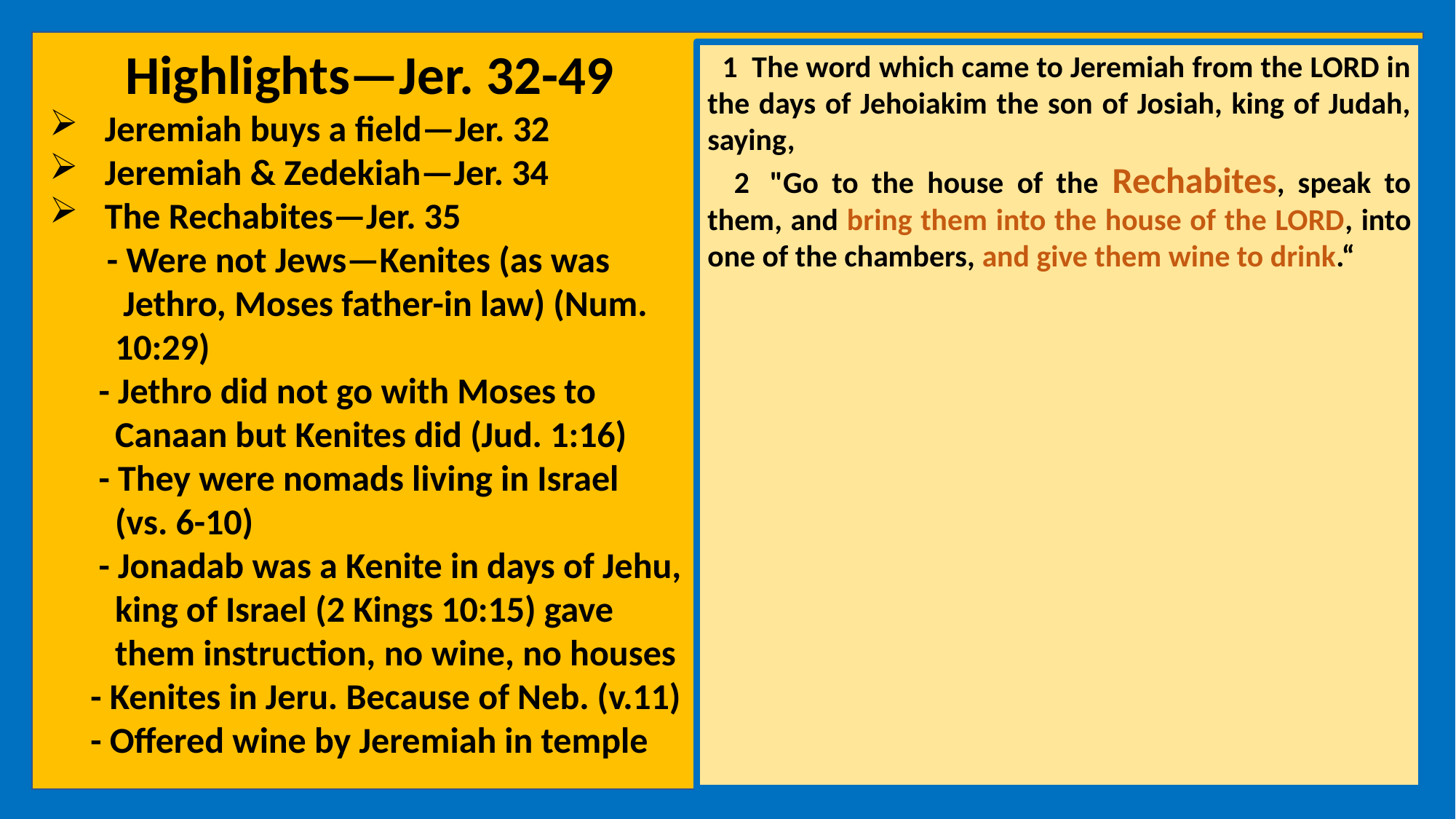

Highlights—Jer. 32-49
Jeremiah buys a field—Jer. 32
Jeremiah & Zedekiah—Jer. 34
The Rechabites—Jer. 35
       - Were not Jews—Kenites (as was
         Jethro, Moses father-in law) (Num.
        10:29)
      - Jethro did not go with Moses to
        Canaan but Kenites did (Jud. 1:16)
      - They were nomads living in Israel
        (vs. 6-10)
      - Jonadab was a Kenite in days of Jehu,
        king of Israel (2 Kings 10:15) gave
        them instruction, no wine, no houses
     - Kenites in Jeru. Because of Neb. (v.11)
     - Offered wine by Jeremiah in temple

  1  The word which came to Jeremiah from the LORD in the days of Jehoiakim the son of Josiah, king of Judah, saying,
  2  "Go to the house of the Rechabites, speak to them, and bring them into the house of the LORD, into one of the chambers, and give them wine to drink.“